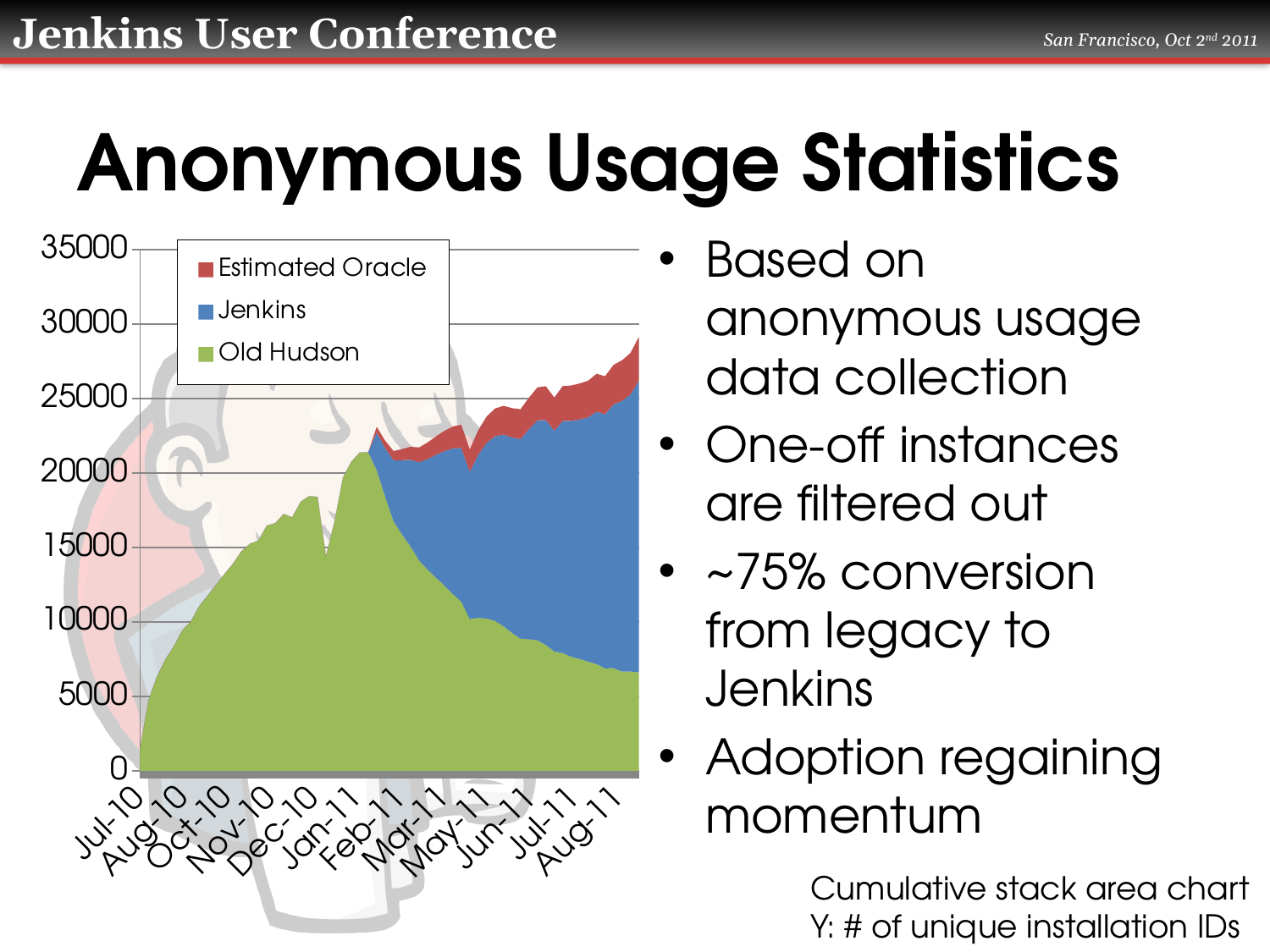

# Anonymous Usage Statistics

### Chart

| Category | Old Hudson | Jenkins | Estimated Oracle |
|---|---|---|---|
| 40380.0 | 1491.0 | 0.0 | 0.0 |
| 40387.0 | 4743.0 | 0.0 | 0.0 |
| 40394.0 | 6321.0 | 0.0 | 0.0 |
| 40401.0 | 7467.0 | 0.0 | 0.0 |
| 40408.0 | 8343.0 | 0.0 | 0.0 |
| 40415.0 | 9423.0 | 0.0 | 0.0 |
| 40422.0 | 10010.0 | 0.0 | 0.0 |
| 40429.0 | 11051.0 | 0.0 | 0.0 |
| 40436.0 | 11764.0 | 0.0 | 0.0 |
| 40443.0 | 12491.0 | 0.0 | 0.0 |
| 40450.0 | 13222.0 | 0.0 | 0.0 |
| 40457.0 | 13911.0 | 0.0 | 0.0 |
| 40464.0 | 14743.0 | 0.0 | 0.0 |
| 40471.0 | 15254.0 | 0.0 | 0.0 |
| 40478.0 | 15460.0 | 0.0 | 0.0 |
| 40485.0 | 16474.0 | 0.0 | 0.0 |
| 40492.0 | 16637.0 | 0.0 | 0.0 |
| 40499.0 | 17256.0 | 0.0 | 0.0 |
| 40506.0 | 17022.0 | 0.0 | 0.0 |
| 40513.0 | 18070.0 | 0.0 | 0.0 |
| 40520.0 | 18446.0 | 0.0 | 0.0 |
| 40527.0 | 18404.0 | 0.0 | 0.0 |
| 40534.0 | 14422.0 | 0.0 | 0.0 |
| 40541.0 | 16732.0 | 0.0 | 0.0 |
| 40548.0 | 19699.0 | 0.0 | 0.0 |
| 40555.0 | 20756.0 | 0.0 | 0.0 |
| 40562.0 | 21383.0 | 0.0 | 0.0 |
| 40569.0 | 21387.0 | 21.0 | 3.15 |
| 40576.0 | 20203.0 | 2525.0 | 378.75 |
| 40583.0 | 18417.0 | 3267.0 | 490.05 |
| 40590.0 | 16746.0 | 4115.0 | 617.25 |
| 40597.0 | 15870.0 | 4997.0 | 749.55 |
| 40604.0 | 15074.0 | 5820.0 | 873.0 |
| 40611.0 | 14131.0 | 6598.0 | 989.7 |
| 40618.0 | 13521.0 | 7416.0 | 1112.4 |
| 40625.0 | 12985.0 | 8239.0 | 1235.85 |
| 40632.0 | 12448.0 | 9031.0 | 1354.65 |
| 40639.0 | 11873.0 | 9789.0 | 1468.35 |
| 40646.0 | 11355.0 | 10339.0 | 1550.85 |
| 40653.0 | 10183.0 | 9913.0 | 1486.95 |
| 40660.0 | 10268.0 | 10969.0 | 1645.35 |
| 40667.0 | 10223.0 | 11809.0 | 1771.35 |
| 40674.0 | 10065.0 | 12412.0 | 1861.8 |
| 40681.0 | 9704.0 | 12881.0 | 1932.15 |
| 40688.0 | 9266.0 | 13128.0 | 1969.2 |
| 40695.0 | 8873.0 | 13404.0 | 2010.6 |
| 40702.0 | 8831.0 | 14120.0 | 2118.0 |
| 40709.0 | 8768.0 | 14773.0 | 2215.95 |
| 40716.0 | 8444.0 | 15120.0 | 2268.0 |
| 40723.0 | 8010.0 | 14839.0 | 2225.85 |
| 40730.0 | 7904.0 | 15603.0 | 2340.45 |
| 40737.0 | 7652.0 | 15852.0 | 2377.8 |
| 40744.0 | 7503.0 | 16102.0 | 2415.3 |
| 40751.0 | 7329.0 | 16415.0 | 2462.25 |
| 40758.0 | 7165.0 | 16963.0 | 2544.45 |
| 40765.0 | 6874.0 | 17071.0 | 2560.65 |
| 40772.0 | 6891.0 | 17716.0 | 2657.4 |
| 40779.0 | 6667.0 | 18180.0 | 2727.0 |
| 40786.0 | 6665.0 | 18607.0 | 2791.05 |
| 40793.0 | 6603.0 | 19607.0 | 2941.05 |
Based on anonymous usage data collection
One-off instances are filtered out
~75% conversion from legacy to Jenkins
Adoption regaining momentum
Cumulative stack area chart
Y: # of unique installation IDs